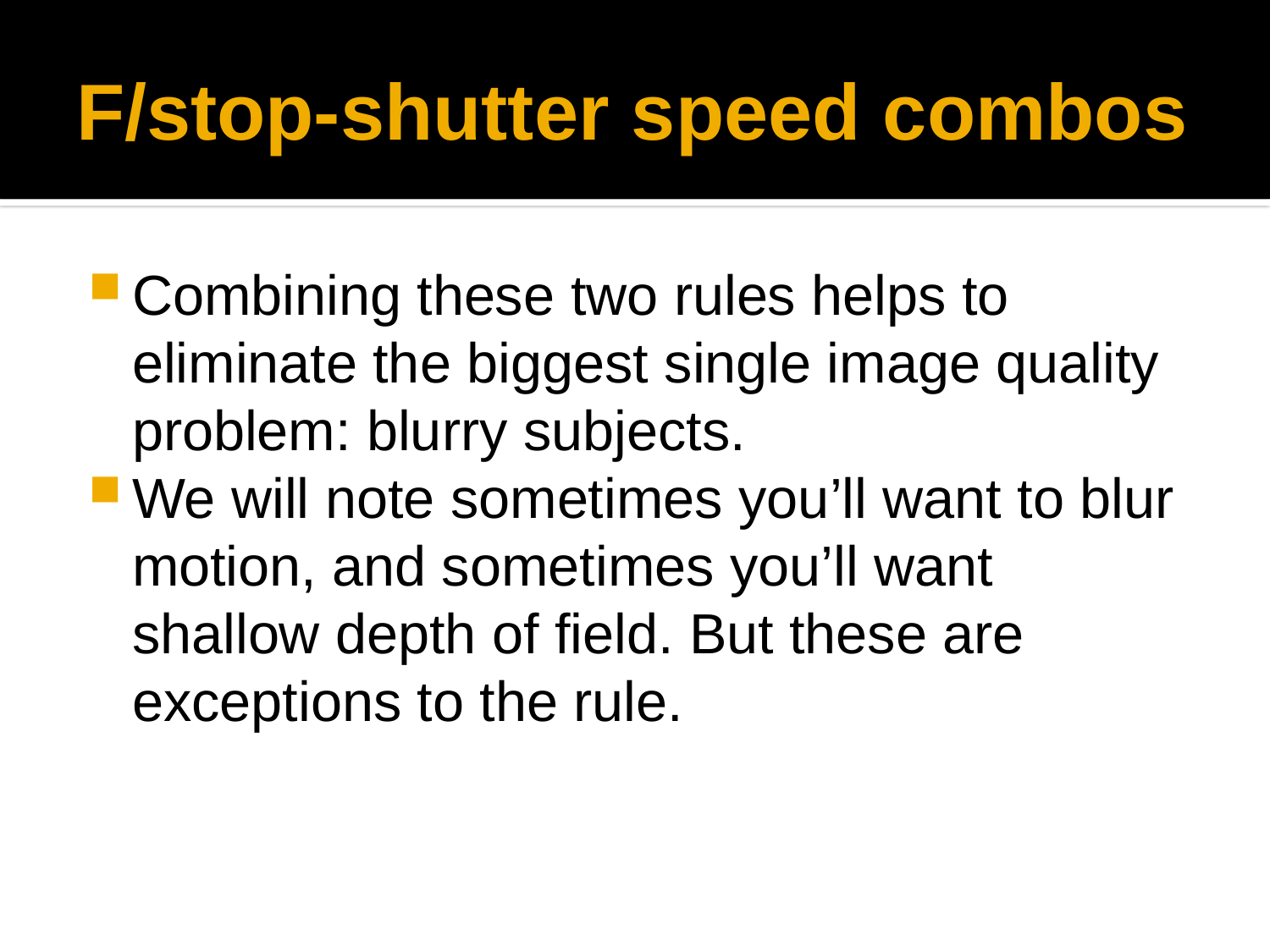

# F/stop-shutter speed combos
Combining these two rules helps to eliminate the biggest single image quality problem: blurry subjects.
We will note sometimes you’ll want to blur motion, and sometimes you’ll want shallow depth of field. But these are exceptions to the rule.